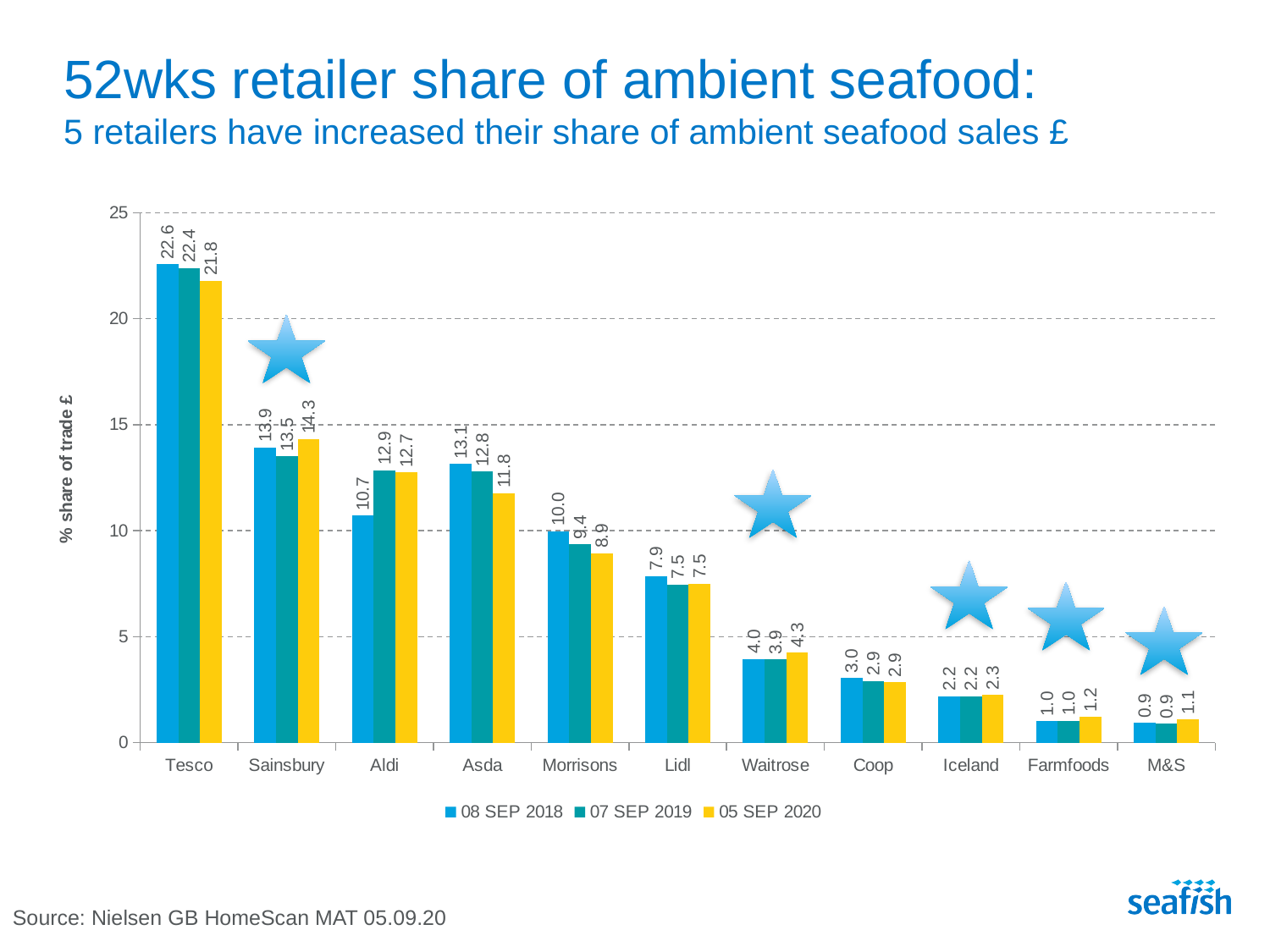

# 52wks retailer share of ambient seafood: 5 retailers have increased their share of ambient seafood sales £

### Chart

| Category | 08 SEP 2018 | 07 SEP 2019 | 05 SEP 2020 |
|---|---|---|---|
| Tesco | 22.578188816032007 | 22.39613325554063 | 21.79019784926811 |
| Sainsbury | 13.934730475454868 | 13.500196205115088 | 14.314110424515444 |
| Aldi | 10.70496935161423 | 12.854787983683424 | 12.744518989650151 |
| Asda | 13.141056869462503 | 12.788816549598769 | 11.780764853076581 |
| Morrisons | 9.976959525464277 | 9.357213191568276 | 8.93470900437819 |
| Lidl | 7.855893120908939 | 7.455642933359702 | 7.488325252503806 |
| Waitrose | 3.950471702961689 | 3.9254323749163094 | 4.256208605436967 |
| Coop | 3.040712405930689 | 2.913377646923044 | 2.8507151662736643 |
| Iceland | 2.197796166773142 | 2.201076200419293 | 2.253407265099246 |
| Farmfoods | 1.0227379012252957 | 1.043264393096504 | 1.2077129564302636 |
| M&S | 0.9272228902766597 | 0.8970285020218789 | 1.0953676563830748 |

Source: Nielsen GB HomeScan MAT 05.09.20